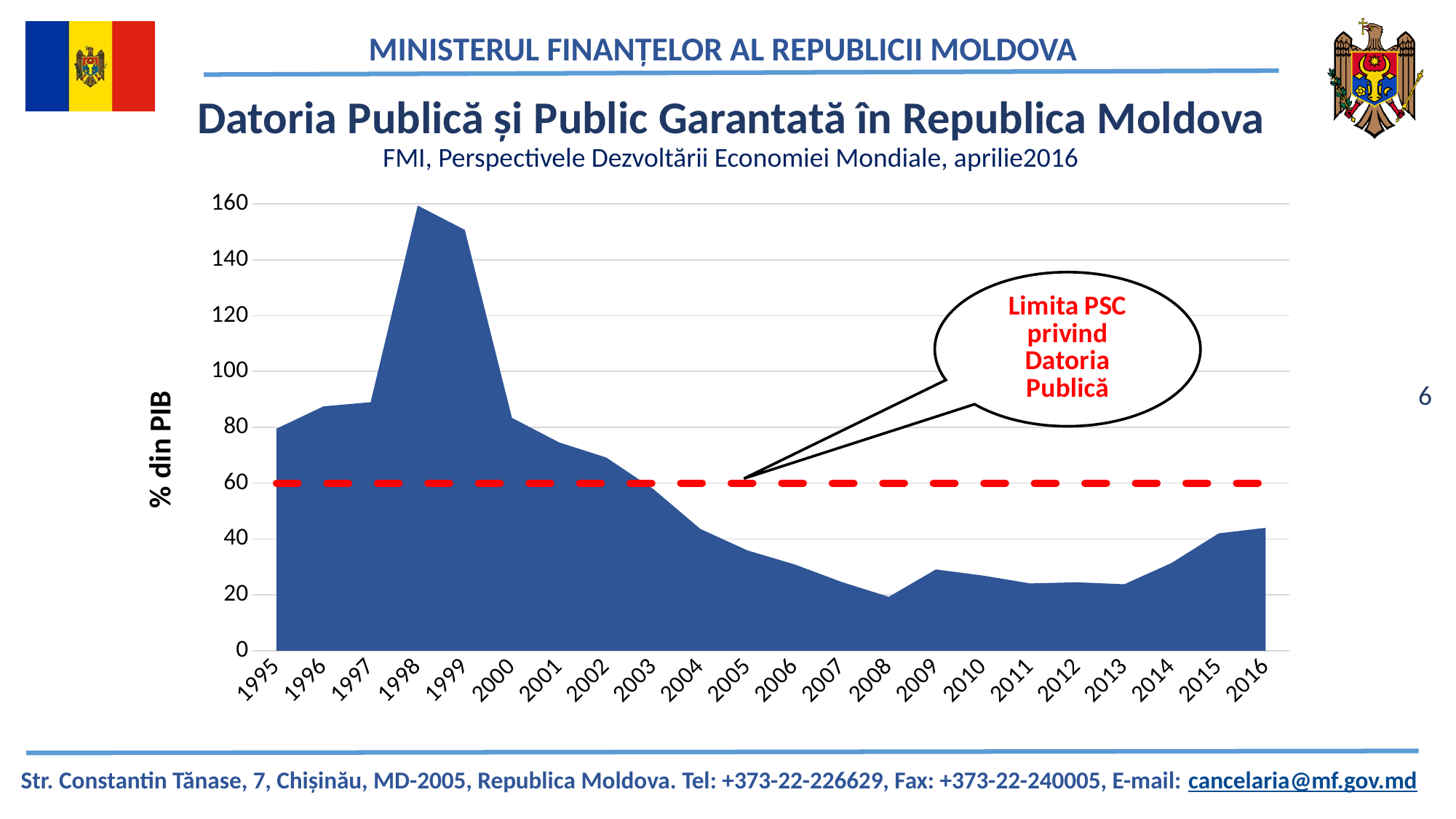

# Datoria Publică și Public Garantată în Republica Moldova FMI, Perspectivele Dezvoltării Economiei Mondiale, aprilie2016

### Chart

| Category | Moldova general government gross debt | Maastricht criterion on public debt |
|---|---|---|
| 1995 | 79.5 | 60.0 |
| 1996 | 87.5 | 60.0 |
| 1997 | 89.0 | 60.0 |
| 1998 | 159.4 | 60.0 |
| 1999 | 150.7 | 60.0 |
| 2000 | 83.4 | 60.0 |
| 2001 | 74.6 | 60.0 |
| 2002 | 69.2 | 60.0 |
| 2003 | 57.9 | 60.0 |
| 2004 | 43.6 | 60.0 |
| 2005 | 35.9 | 60.0 |
| 2006 | 30.9 | 60.0 |
| 2007 | 24.6 | 60.0 |
| 2008 | 19.3 | 60.0 |
| 2009 | 29.1 | 60.0 |
| 2010 | 26.9 | 60.0 |
| 2011 | 24.1 | 60.0 |
| 2012 | 24.5 | 60.0 |
| 2013 | 23.8 | 60.0 |
| 2014 | 31.4 | 60.0 |
| 2015 | 42.0 | 60.0 |
| 2016 | 44.0 | 60.0 |